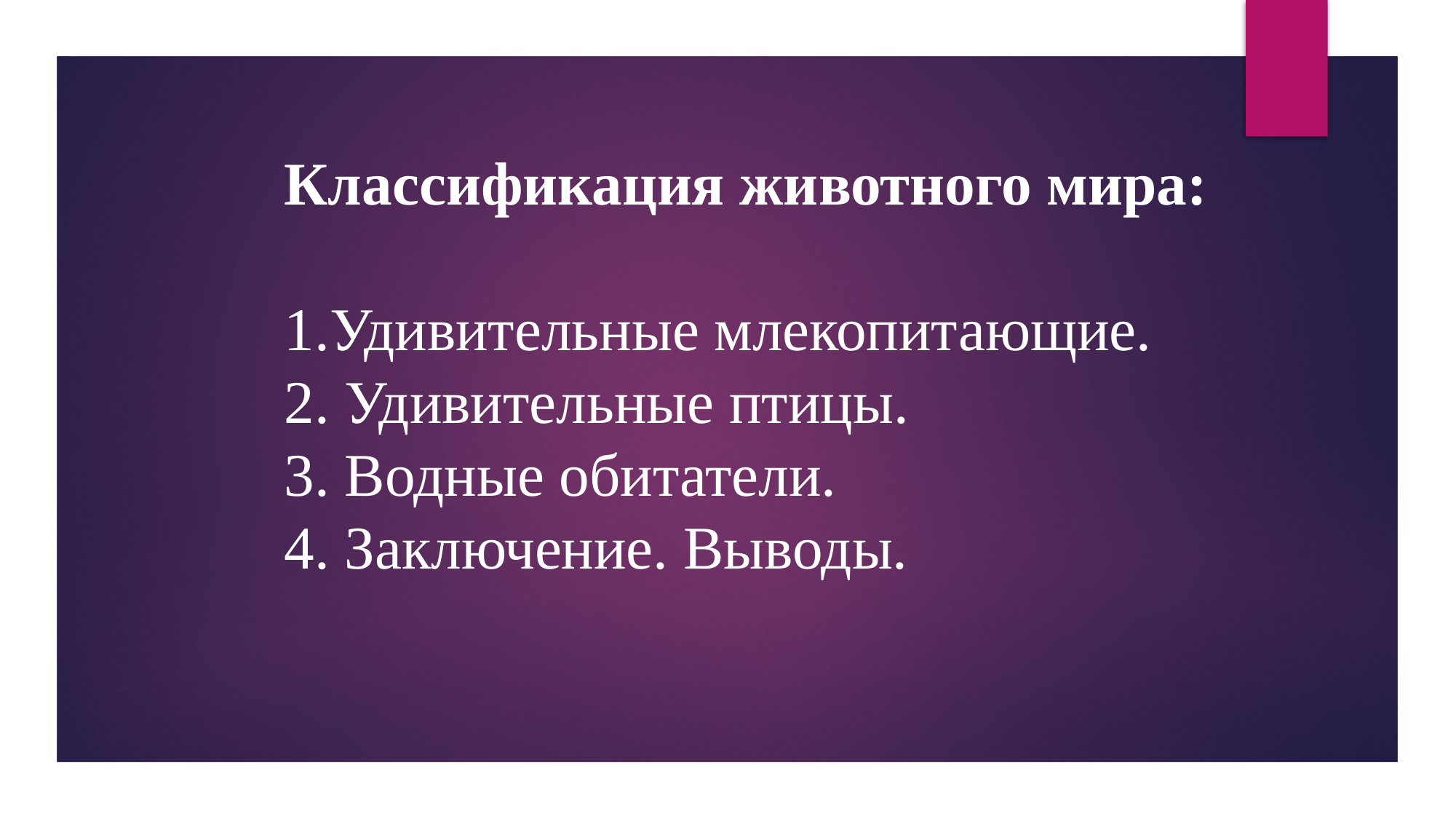

Классификация животного мира:

1.Удивительные млекопитающие.
2. Удивительные птицы.
3. Водные обитатели.
4. Заключение. Выводы.